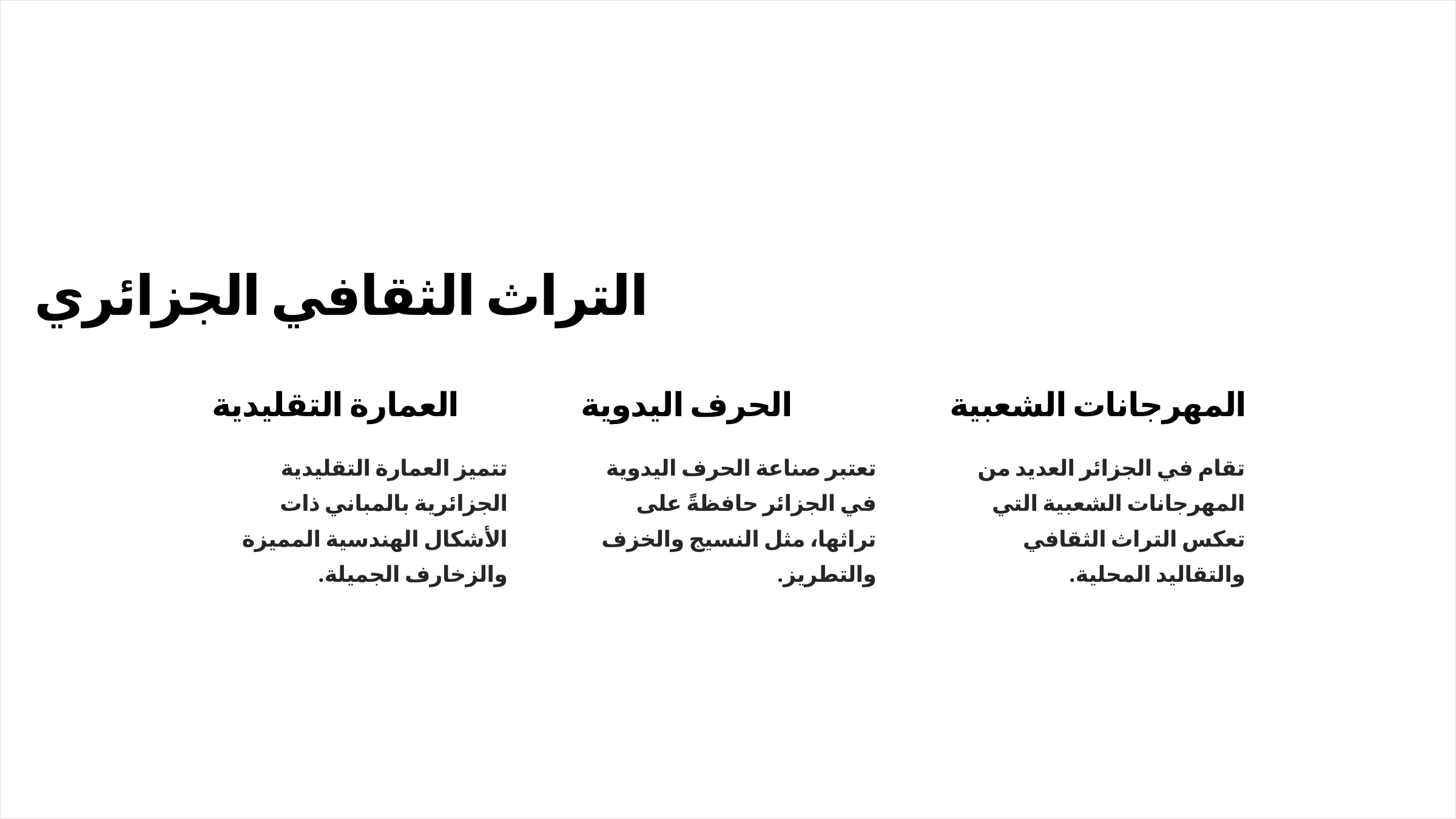

التراث الثقافي الجزائري
العمارة التقليدية
الحرف اليدوية
المهرجانات الشعبية
تتميز العمارة التقليدية الجزائرية بالمباني ذات الأشكال الهندسية المميزة والزخارف الجميلة.
تعتبر صناعة الحرف اليدوية في الجزائر حافظةً على تراثها، مثل النسيج والخزف والتطريز.
تقام في الجزائر العديد من المهرجانات الشعبية التي تعكس التراث الثقافي والتقاليد المحلية.